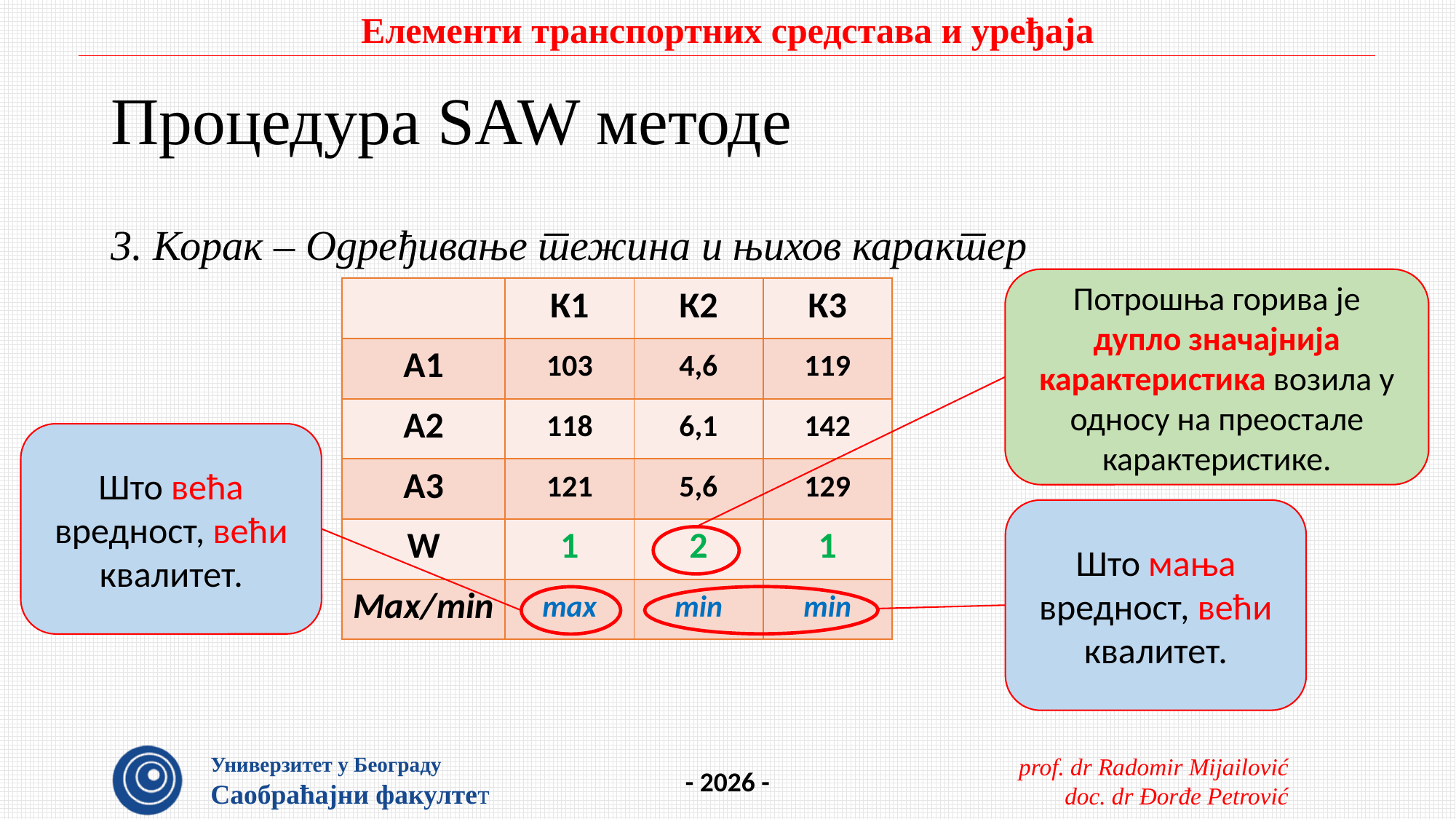

# Процедура SAW методе
3. Корак – Одређивање тежина и њихов карактер

Потрошња горива је дупло значајнија карактеристика возила у односу на преостале карактеристике.
|  | К1 | К2 | К3 |
| --- | --- | --- | --- |
| А1 | 103 | 4,6 | 119 |
| А2 | 118 | 6,1 | 142 |
| А3 | 121 | 5,6 | 129 |
| W | 1 | 2 | 1 |
| Max/min | max | min | min |
Што већа вредност, већи квалитет.
Што мања вредност, већи квалитет.